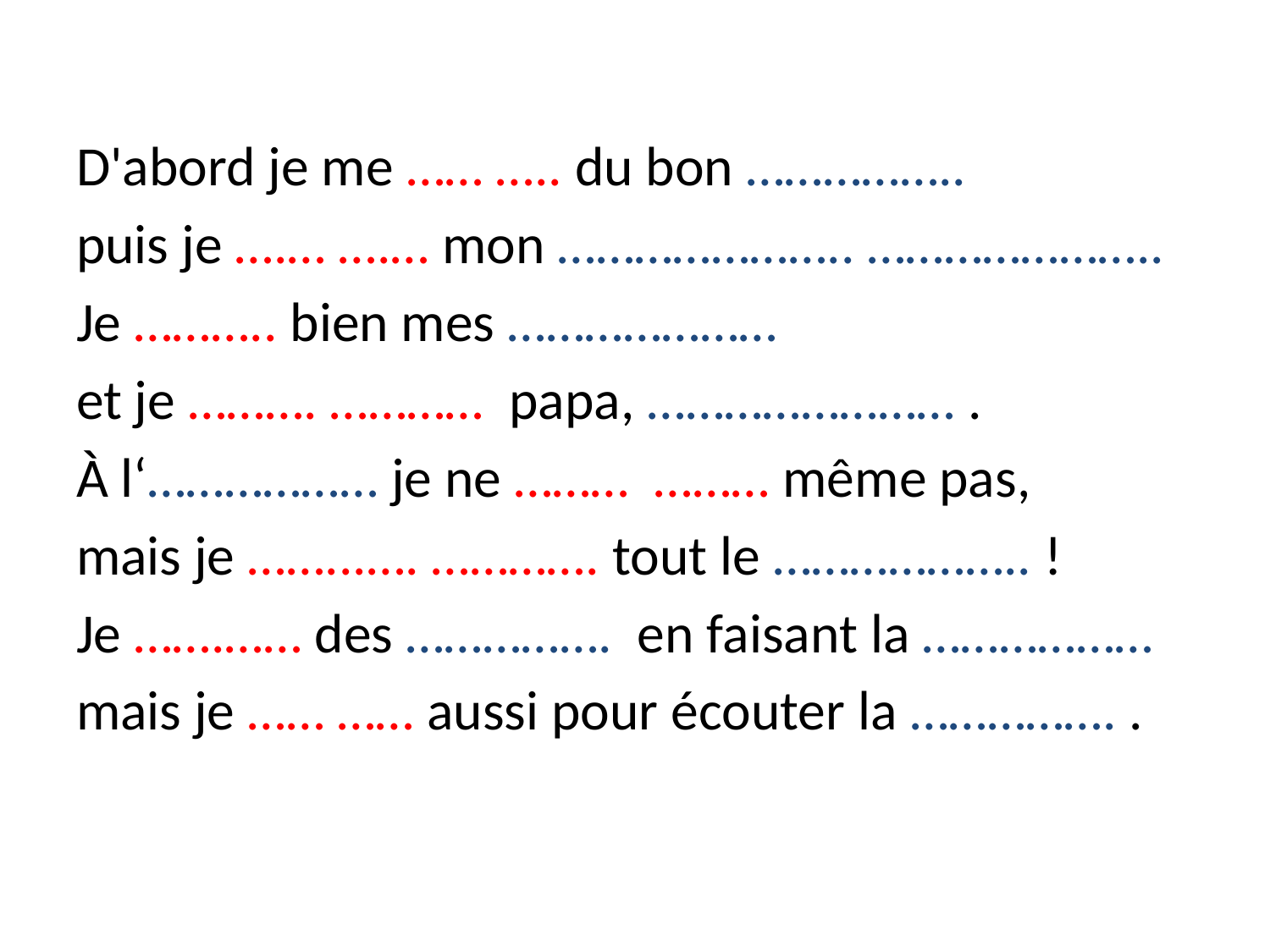

D'abord je me …… ….. du bon ……………..
puis je ….… ….… mon ………………….. …………………..
Je ……….. bien mes …………………
et je ………. …………  papa, …………………… .
À l‘……………… je ne ………  ……… même pas,
mais je ……...…. …………. tout le ……………….. !
Je …….…… des …………….  en faisant la ………………
mais je …… …… aussi pour écouter la ……………. .